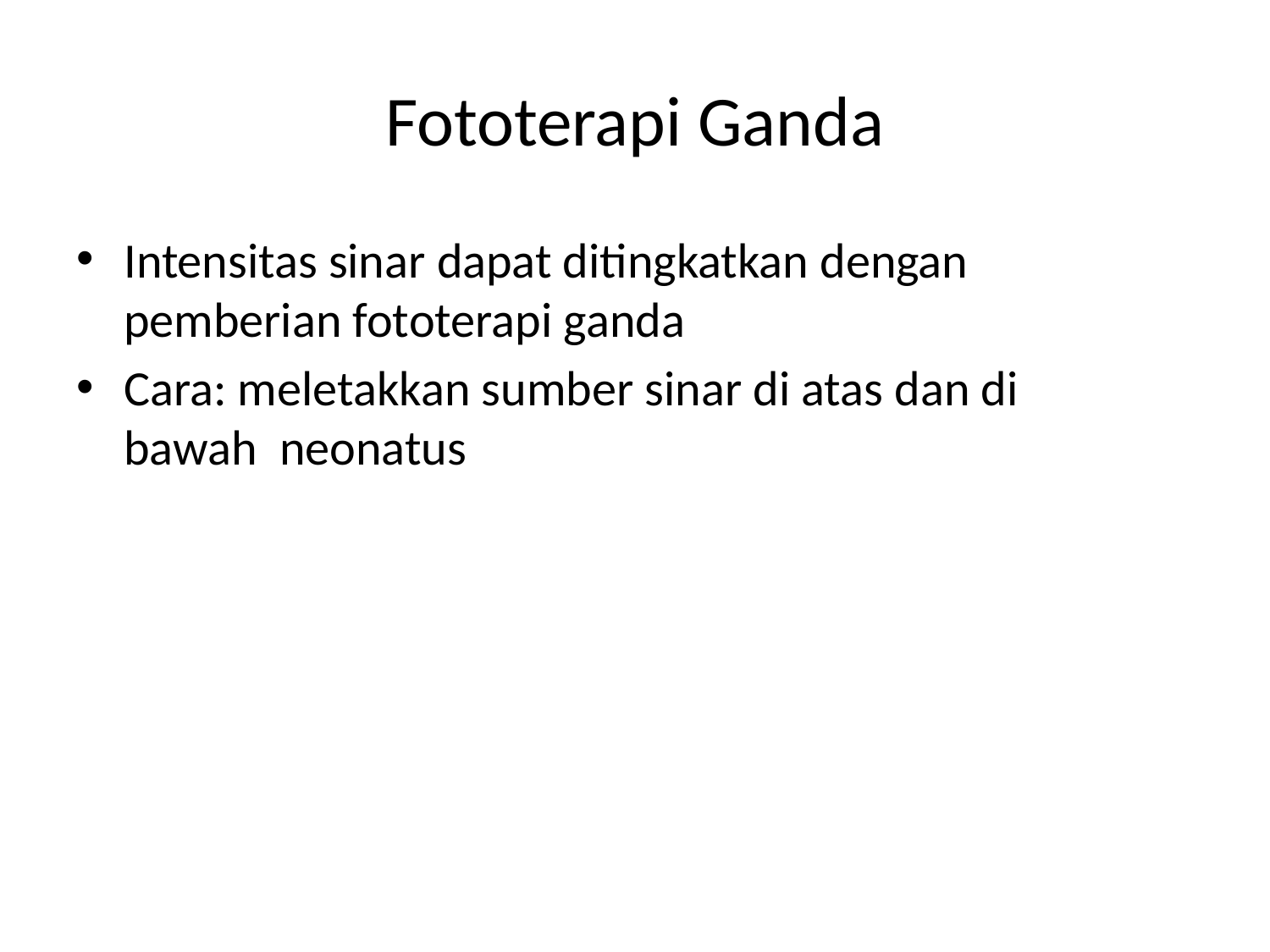

# Fototerapi Ganda
Intensitas sinar dapat ditingkatkan dengan pemberian fototerapi ganda
Cara: meletakkan sumber sinar di atas dan di 	     bawah  neonatus